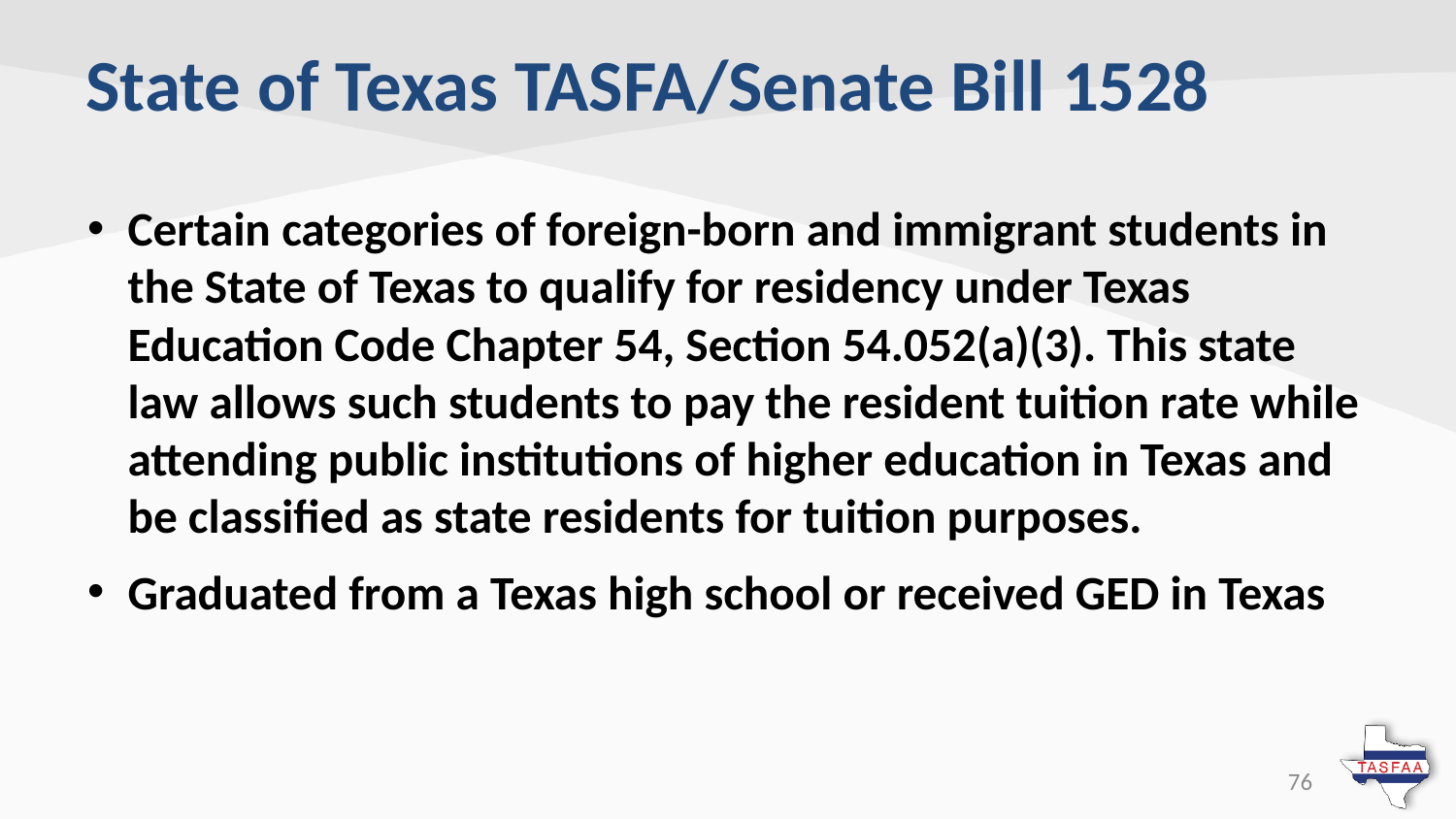

# State of Texas TASFA/Senate Bill 1528
Certain categories of foreign-born and immigrant students in the State of Texas to qualify for residency under Texas Education Code Chapter 54, Section 54.052(a)(3). This state law allows such students to pay the resident tuition rate while attending public institutions of higher education in Texas and be classified as state residents for tuition purposes.
Graduated from a Texas high school or received GED in Texas
76